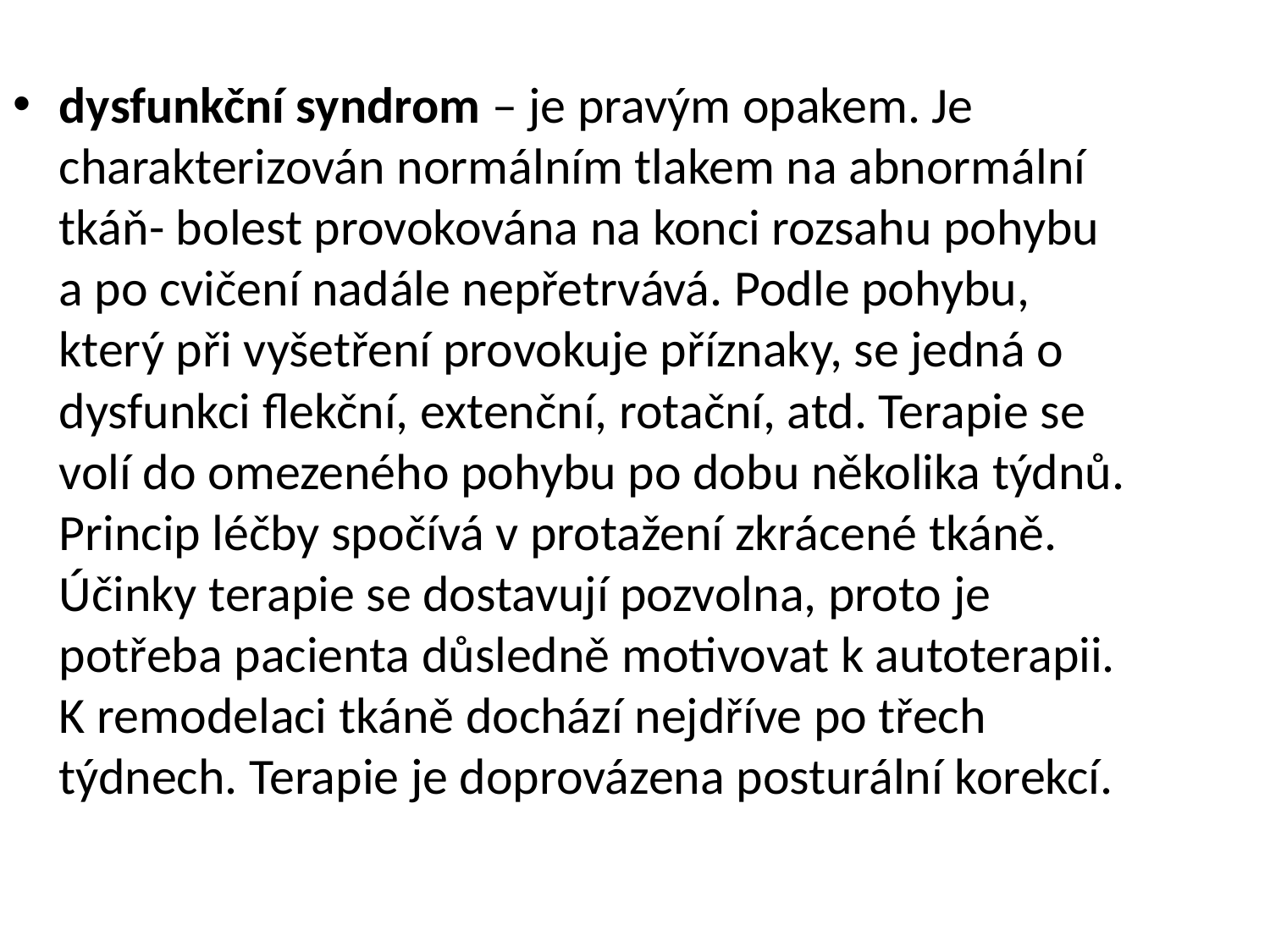

dysfunkční syndrom – je pravým opakem. Je charakterizován normálním tlakem na abnormální tkáň- bolest provokována na konci rozsahu pohybu a po cvičení nadále nepřetrvává. Podle pohybu, který při vyšetření provokuje příznaky, se jedná o dysfunkci flekční, extenční, rotační, atd. Terapie se volí do omezeného pohybu po dobu několika týdnů. Princip léčby spočívá v protažení zkrácené tkáně. Účinky terapie se dostavují pozvolna, proto je potřeba pacienta důsledně motivovat k autoterapii. K remodelaci tkáně dochází nejdříve po třech týdnech. Terapie je doprovázena posturální korekcí.